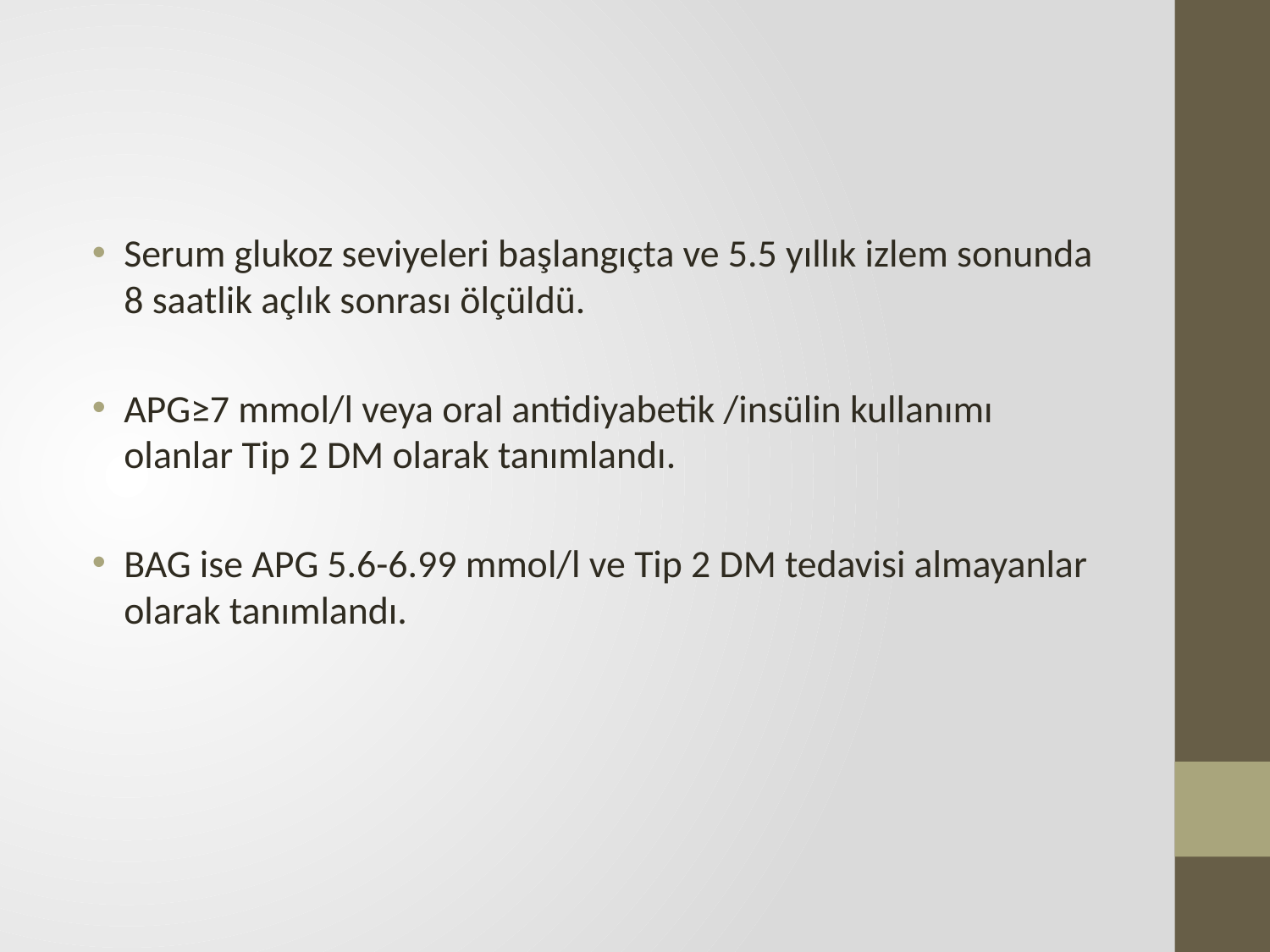

#
Serum glukoz seviyeleri başlangıçta ve 5.5 yıllık izlem sonunda 8 saatlik açlık sonrası ölçüldü.

APG≥7 mmol/l veya oral antidiyabetik /insülin kullanımı olanlar Tip 2 DM olarak tanımlandı.

BAG ise APG 5.6-6.99 mmol/l ve Tip 2 DM tedavisi almayanlar olarak tanımlandı.